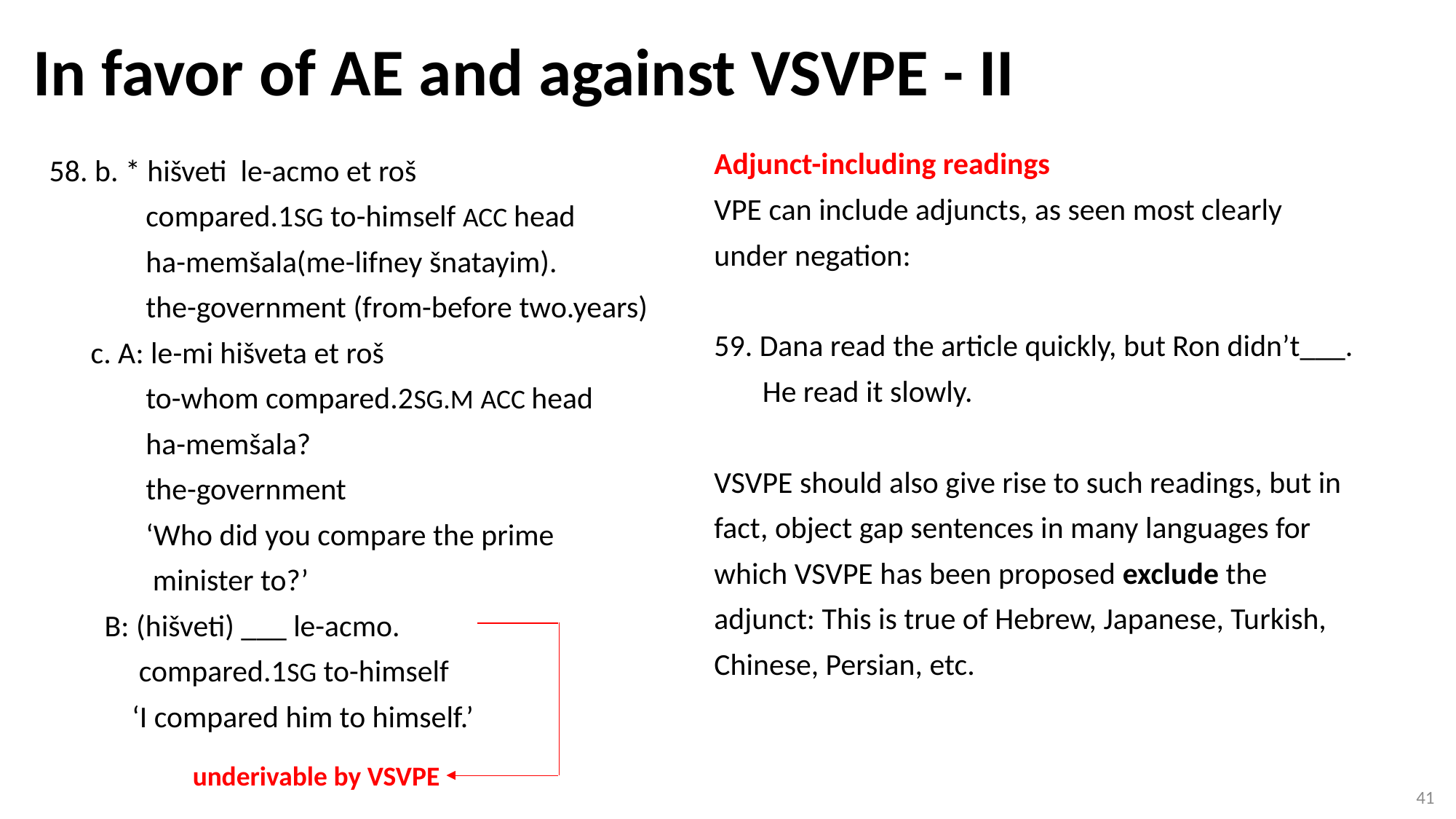

In favor of AE and against VSVPE - II
Adjunct-including readings
VPE can include adjuncts, as seen most clearly under negation:

59. Dana read the article quickly, but Ron didn’t___.
       He read it slowly.

VSVPE should also give rise to such readings, but in fact, object gap sentences in many languages for which VSVPE has been proposed exclude the adjunct: This is true of Hebrew, Japanese, Turkish, Chinese, Persian, etc.
58. b. * hišveti  le-acmo et roš
              compared.1SG to-himself ACC head
              ha-memšala(me-lifney šnatayim).
              the-government (from-before two.years)
      c. A: le-mi hišveta et roš
              to-whom compared.2SG.M ACC head
              ha-memšala?
              the-government
              ‘Who did you compare the prime
               minister to?’
        B: (hišveti) ___ le-acmo.
             compared.1SG to-himself
            ‘I compared him to himself.’

underivable by VSVPE
41